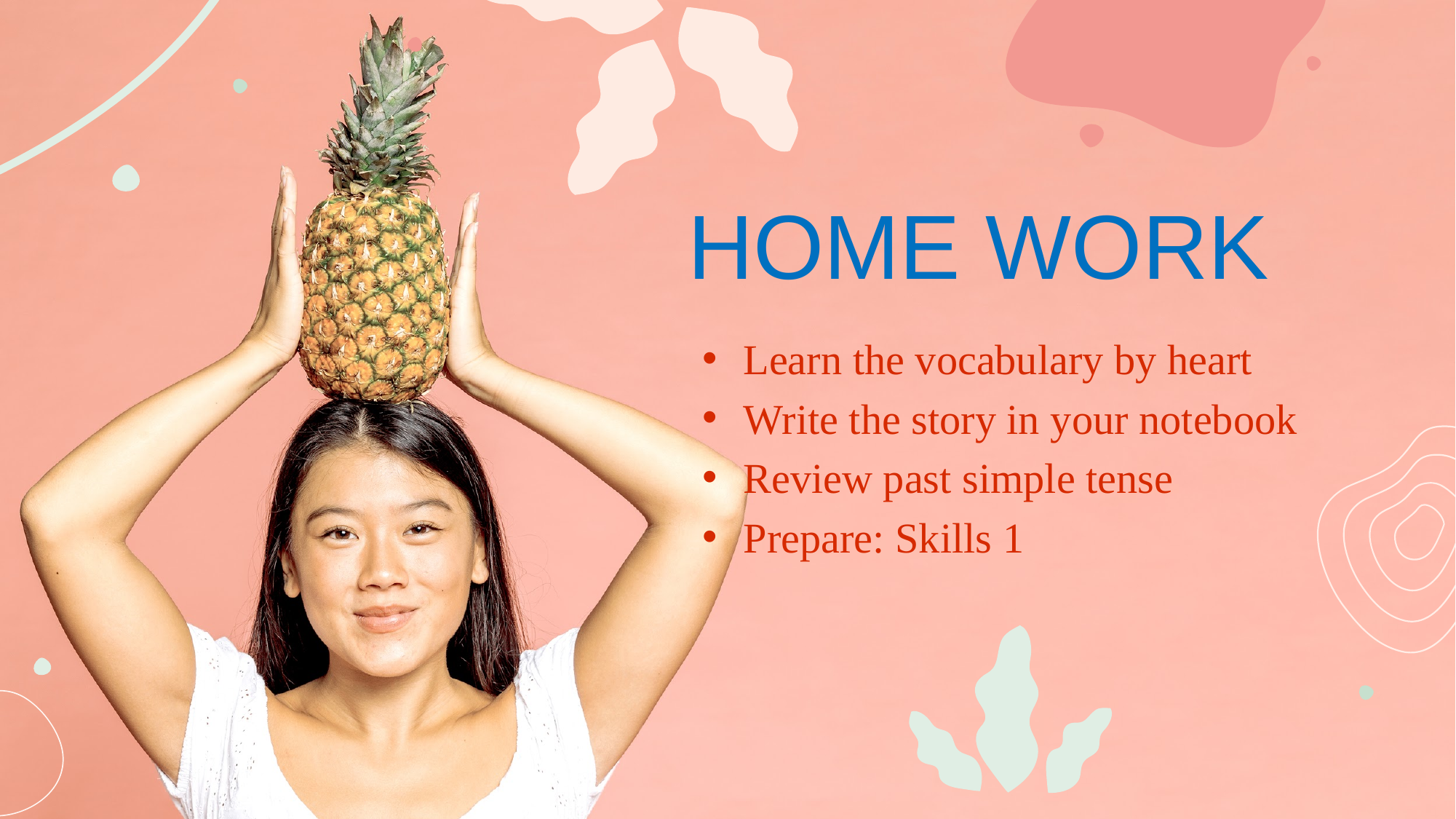

# HOME WORK
Learn the vocabulary by heart
Write the story in your notebook
Review past simple tense
Prepare: Skills 1